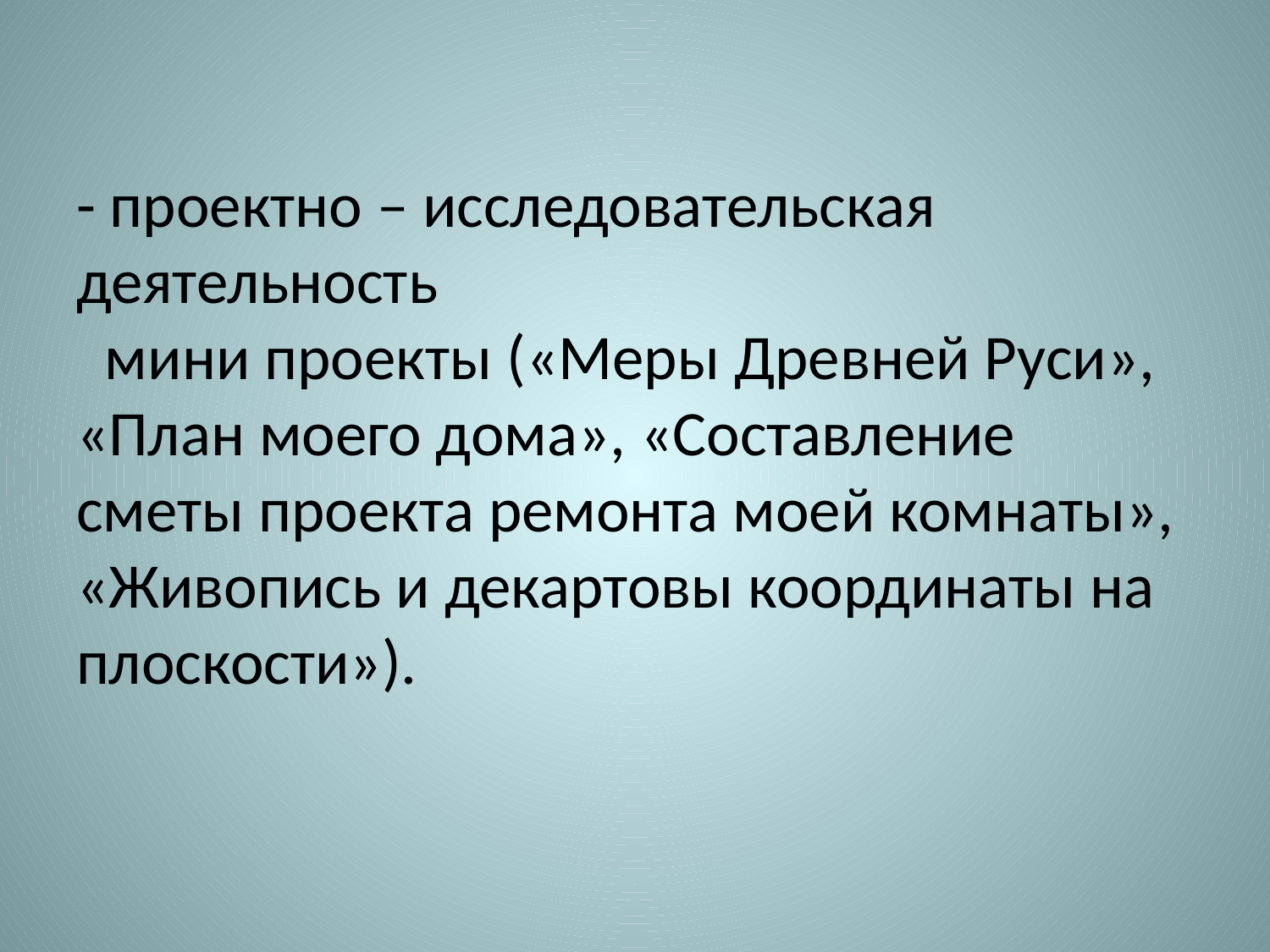

# - проектно – исследовательская деятельность мини проекты («Меры Древней Руси», «План моего дома», «Составление сметы проекта ремонта моей комнаты», «Живопись и декартовы координаты на плоскости»).